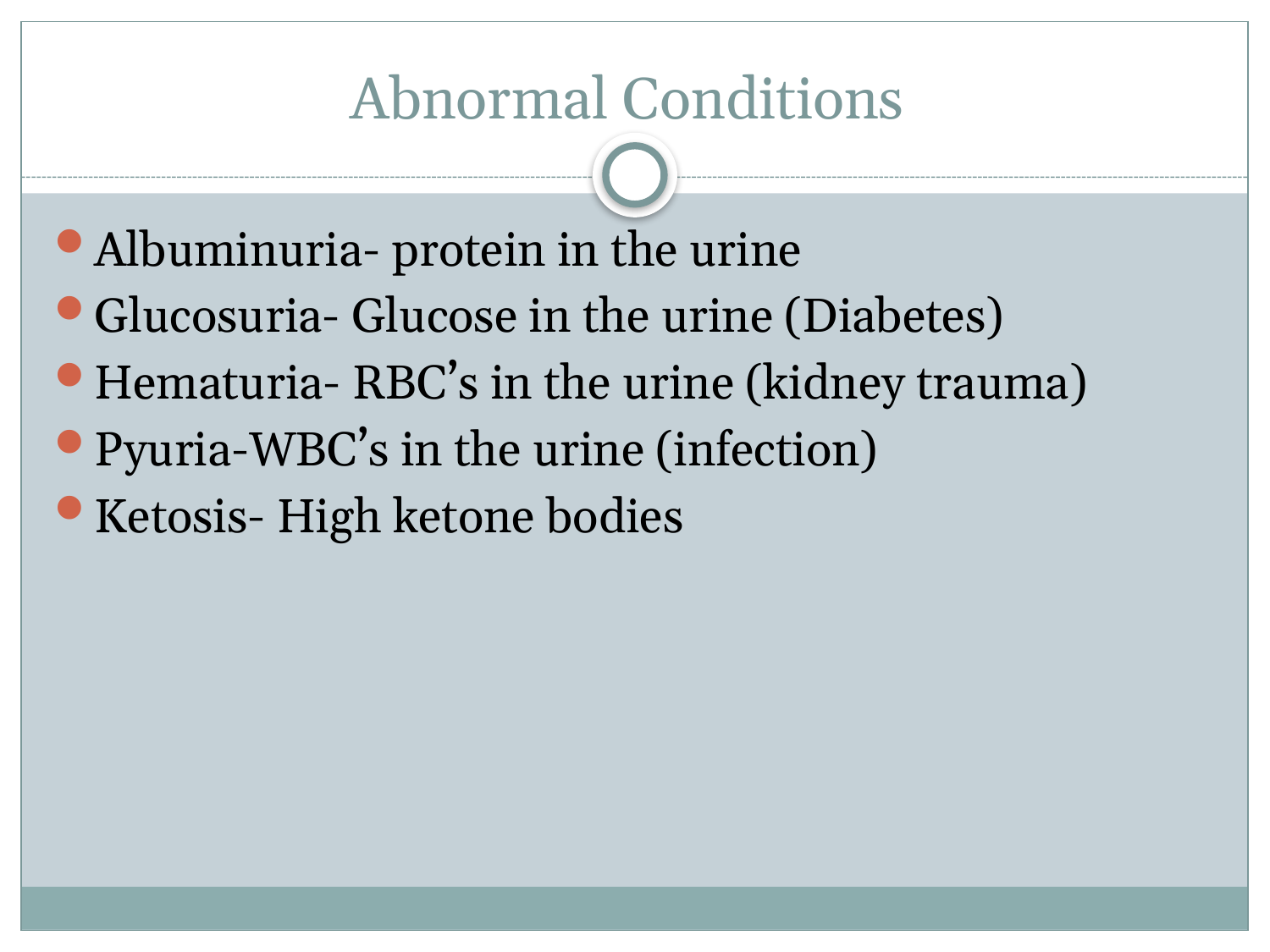

# Abnormal Conditions
Albuminuria- protein in the urine
Glucosuria- Glucose in the urine (Diabetes)
Hematuria- RBC’s in the urine (kidney trauma)
Pyuria-WBC’s in the urine (infection)
Ketosis- High ketone bodies